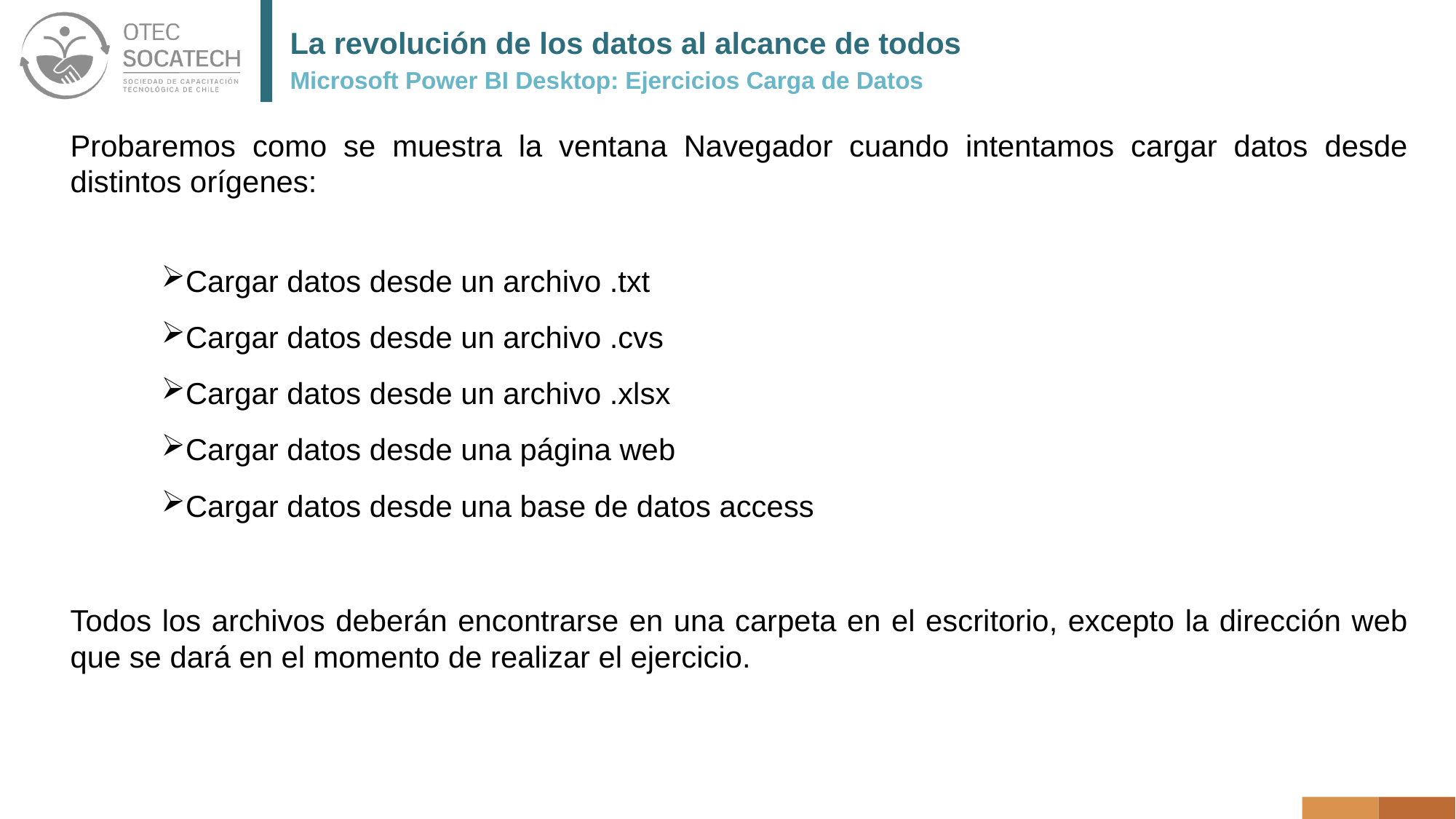

# La revolución de los datos al alcance de todos
Microsoft Power BI Desktop: Ejercicios Carga de Datos
Probaremos como se muestra la ventana Navegador cuando intentamos cargar datos desde distintos orígenes:
Cargar datos desde un archivo .txt
Cargar datos desde un archivo .cvs
Cargar datos desde un archivo .xlsx
Cargar datos desde una página web
Cargar datos desde una base de datos access
Todos los archivos deberán encontrarse en una carpeta en el escritorio, excepto la dirección web que se dará en el momento de realizar el ejercicio.